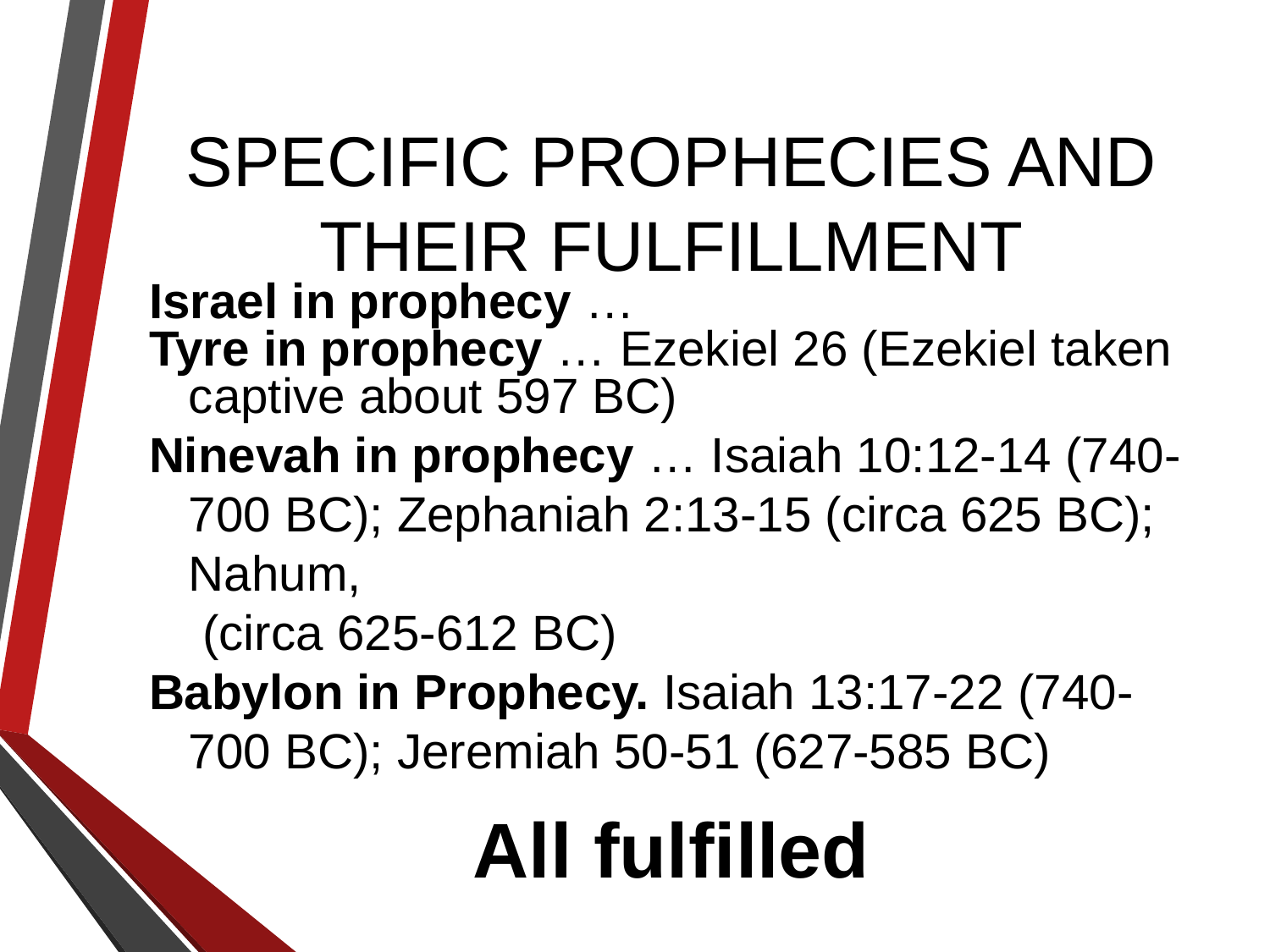

# SPECIFIC PROPHECIES AND THEIR FULFILLMENT
Israel in prophecy …
Tyre in prophecy … Ezekiel 26 (Ezekiel taken captive about 597 BC)
Ninevah in prophecy … Isaiah 10:12-14 (740-700 BC); Zephaniah 2:13-15 (circa 625 BC); Nahum,
 (circa 625-612 BC)
Babylon in Prophecy. Isaiah 13:17-22 (740-700 BC); Jeremiah 50-51 (627-585 BC)

All fulfilled